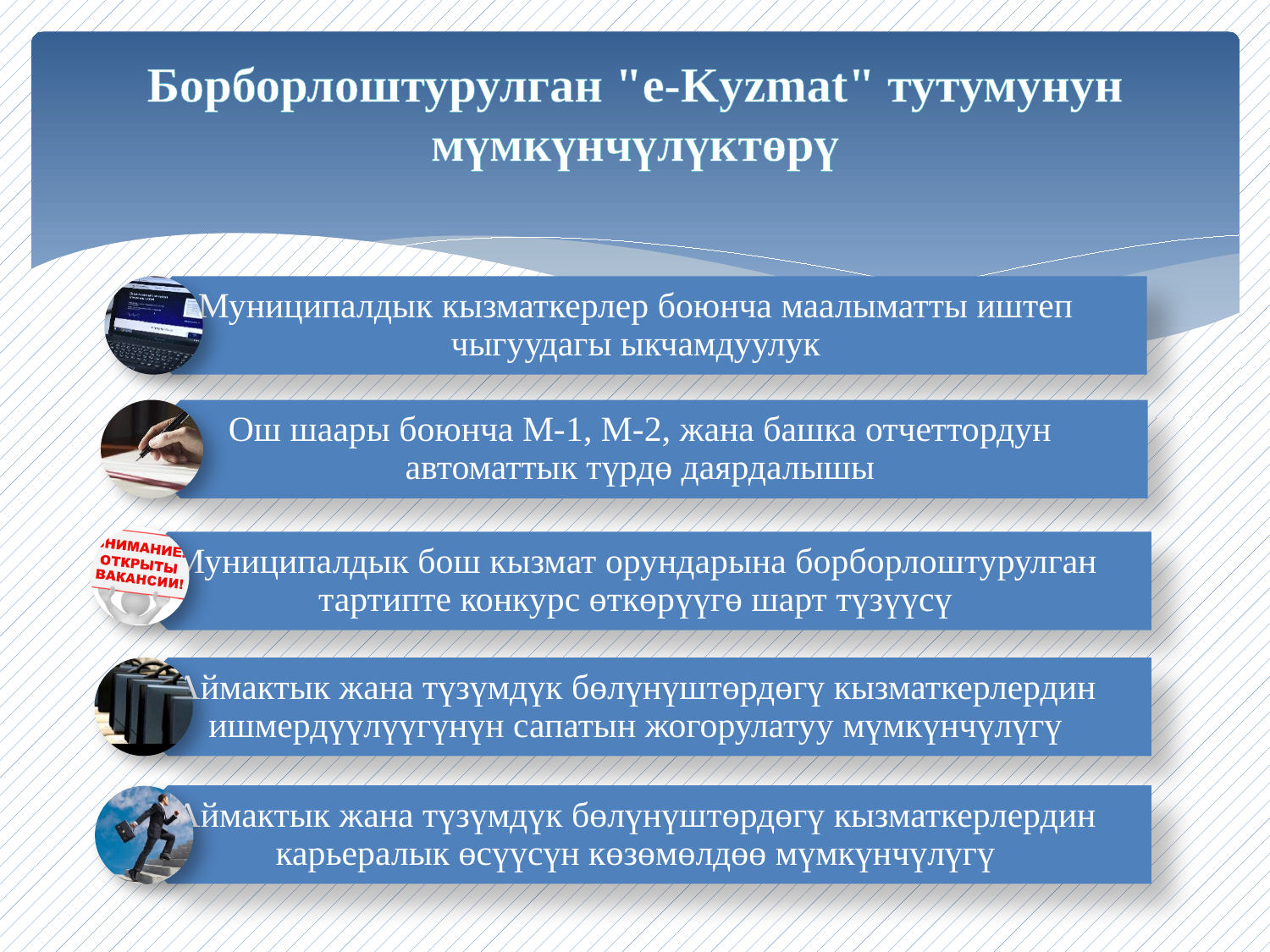

Борборлоштурулган "e-Kyzmat" тутумунун мүмкүнчүлүктөрү

Муниципалдык кызматкерлер боюнча маалыматты иштеп чыгуудагы ыкчамдуулук
Ош шаары боюнча М-1, М-2, жана башка отчеттордун автоматтык түрдө даярдалышы
Муниципалдык бош кызмат орундарына борборлоштурулган тартипте конкурс өткөрүүгө шарт түзүүсү
Аймактык жана түзүмдүк бөлүнүштөрдөгү кызматкерлердин ишмердүүлүүгүнүн сапатын жогорулатуу мүмкүнчүлүгү
Аймактык жана түзүмдүк бөлүнүштөрдөгү кызматкерлердин карьералык өсүүсүн көзөмөлдөө мүмкүнчүлүгү